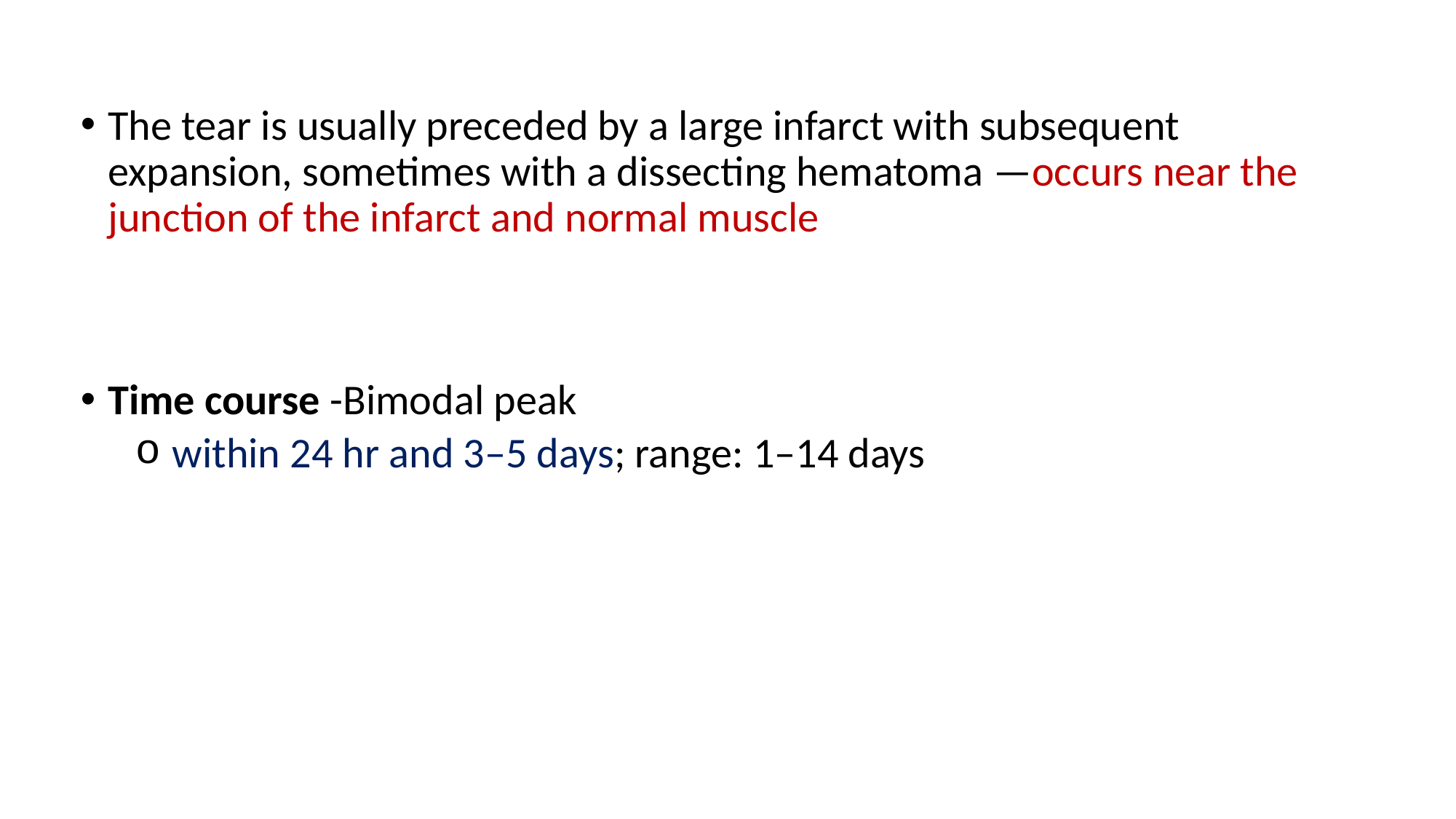

The tear is usually preceded by a large infarct with subsequent expansion, sometimes with a dissecting hematoma —occurs near the junction of the infarct and normal muscle

Time course -Bimodal peak
 within 24 hr and 3–5 days; range: 1–14 days